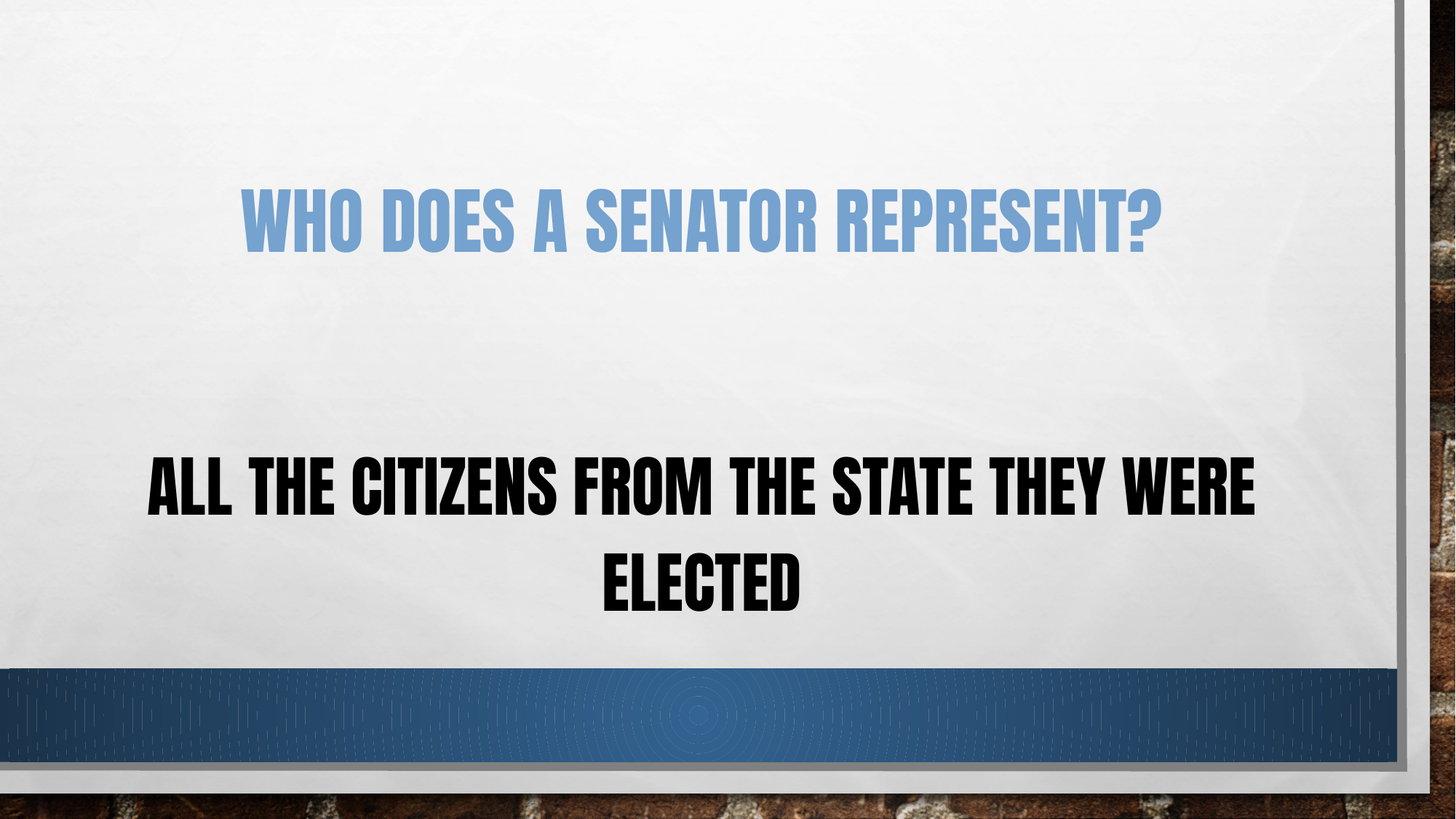

# Who does a senator represent?
All the citizens from the state they were elected